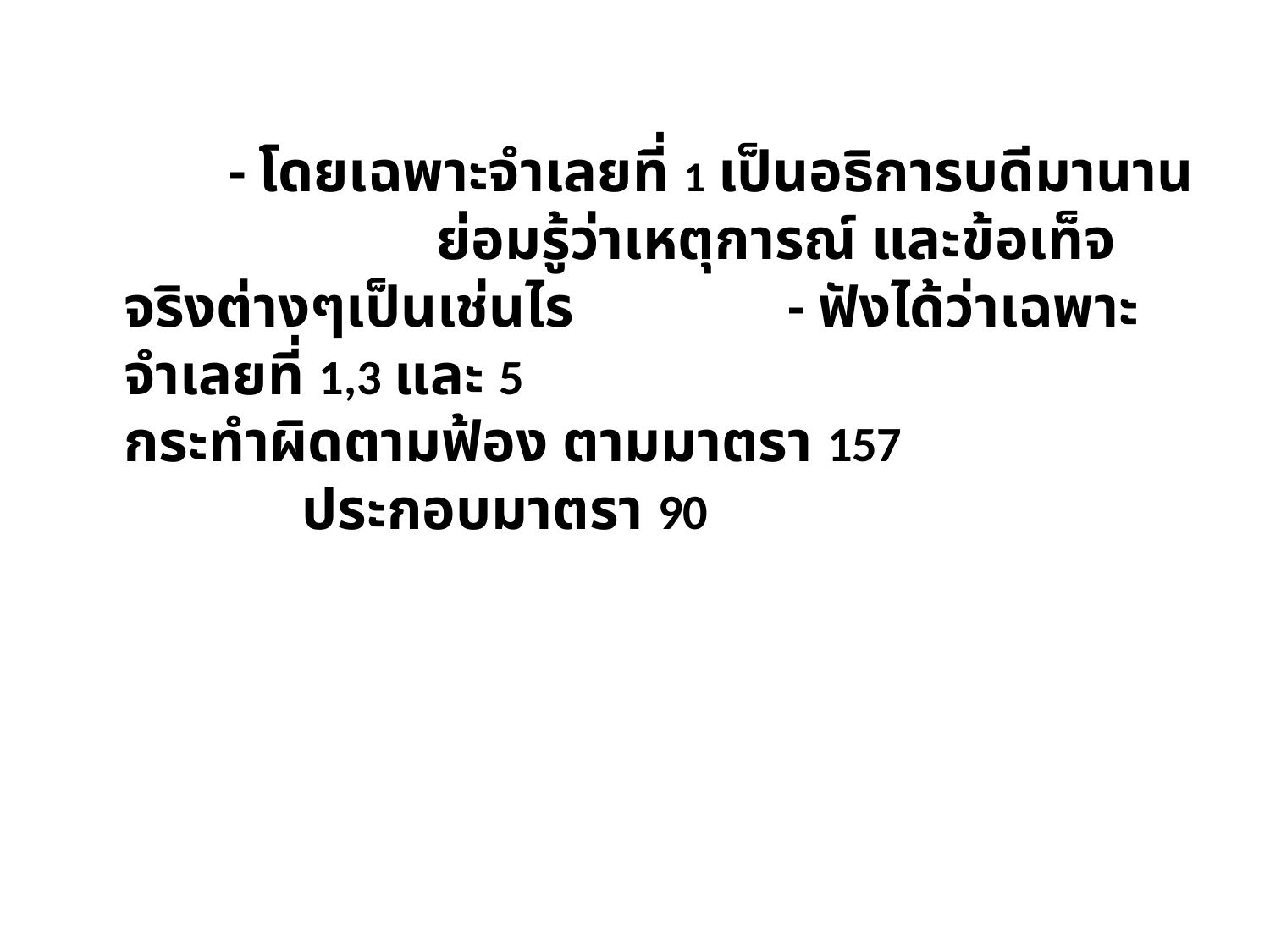

- โดยเฉพาะจำเลยที่ 1 เป็นอธิการบดีมานาน	      	    ย่อมรู้ว่าเหตุการณ์ และข้อเท็จจริงต่างๆเป็นเช่นไร		  - ฟังได้ว่าเฉพาะจำเลยที่ 1,3 และ 5                    	           	    กระทำผิดตามฟ้อง ตามมาตรา 157                              	    ประกอบมาตรา 90